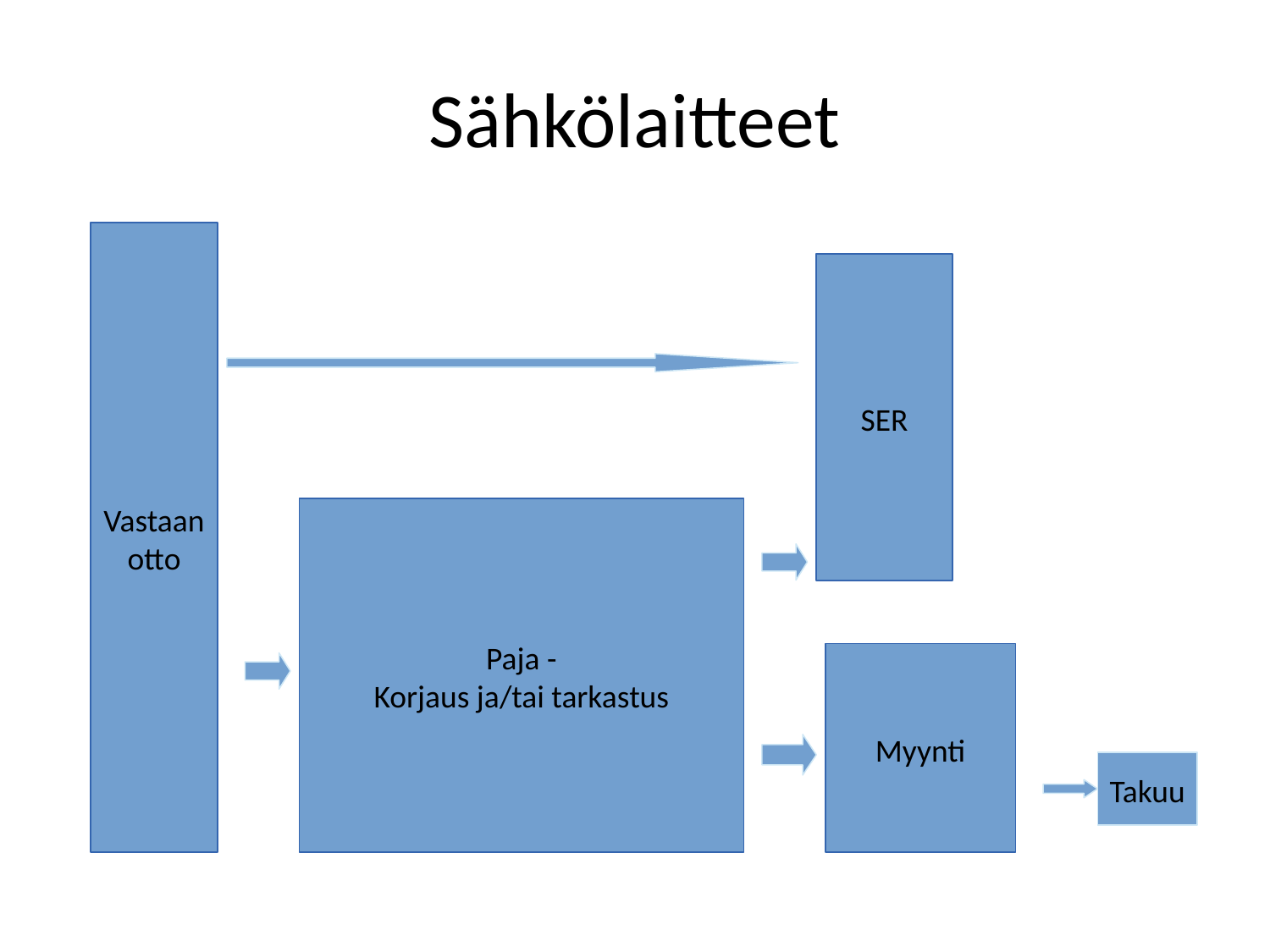

# Sähkölaitteet
Vastaanotto

SER

Paja -
Korjaus ja/tai tarkastus

Myynti

Takuu